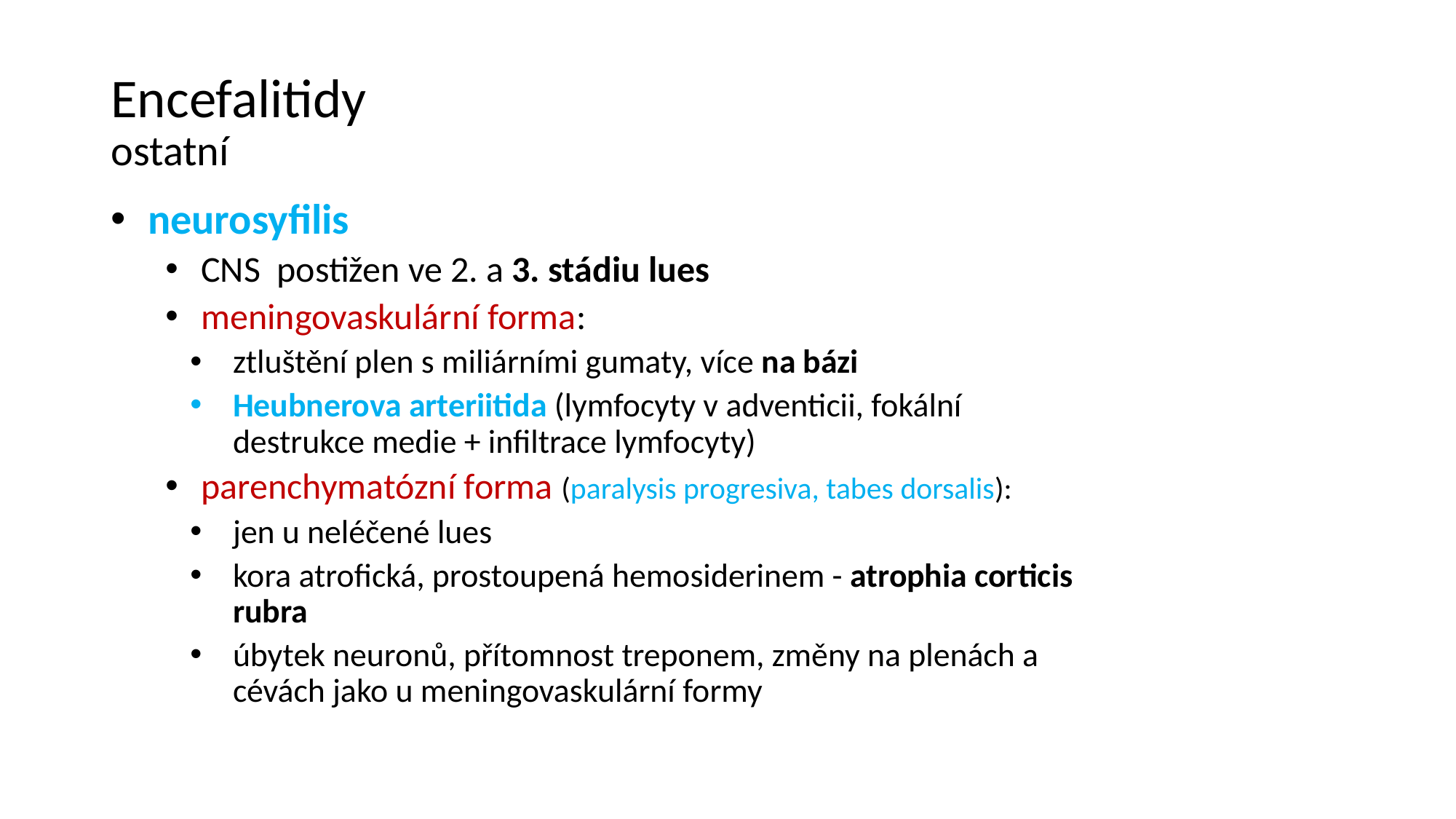

# Encefalitidy ostatní
 neurosyfilis
 CNS  postižen ve 2. a 3. stádiu lues
 meningovaskulární forma:
ztluštění plen s miliárními gumaty, více na bázi
Heubnerova arteriitida (lymfocyty v adventicii, fokální destrukce medie + infiltrace lymfocyty)
 parenchymatózní forma (paralysis progresiva, tabes dorsalis):
jen u neléčené lues
kora atrofická, prostoupená hemosiderinem - atrophia corticis rubra
úbytek neuronů, přítomnost treponem, změny na plenách a cévách jako u meningovaskulární formy